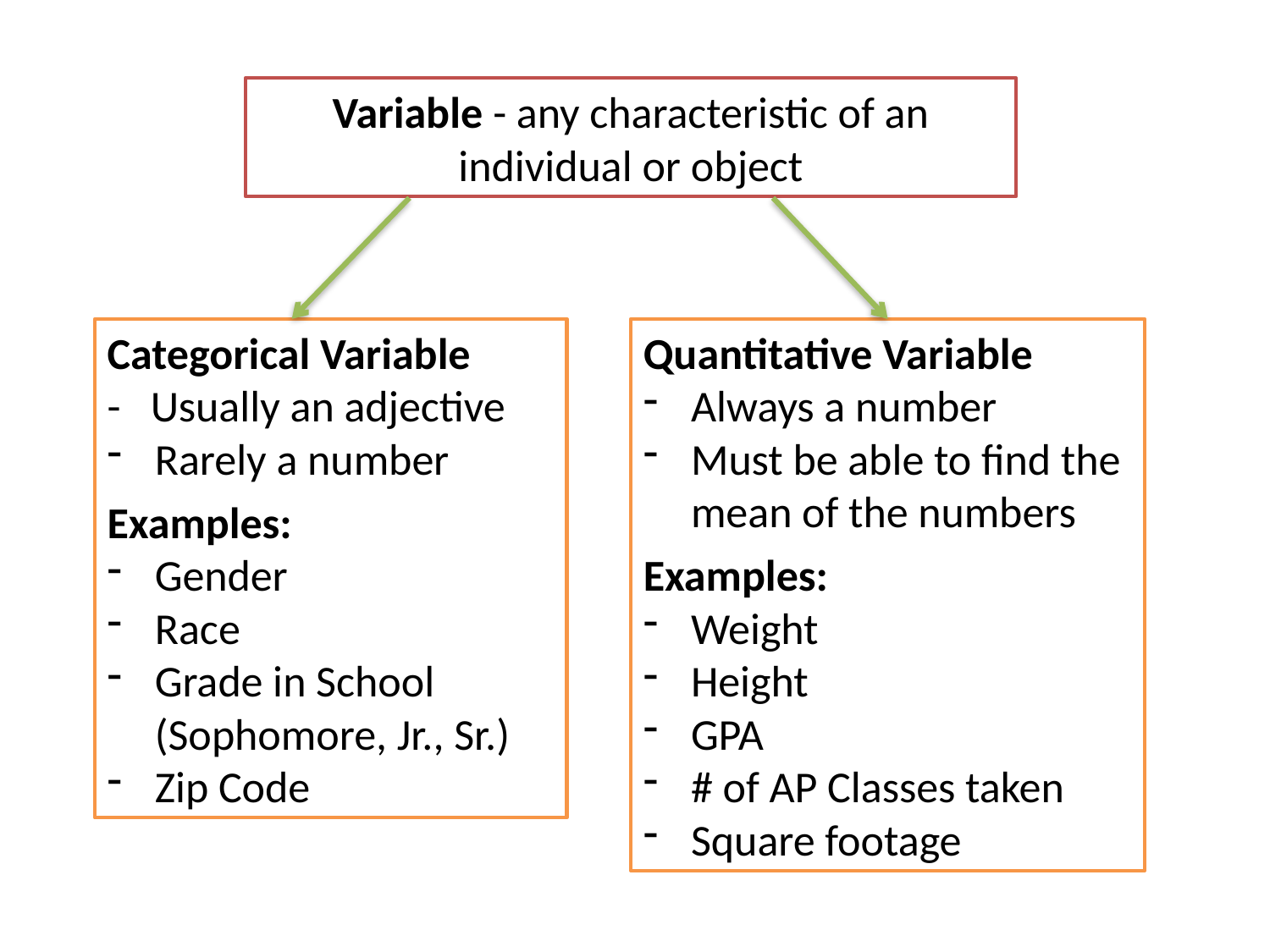

Variable - any characteristic of an individual or object
Categorical Variable
-   Usually an adjective
Rarely a number

Examples:
Gender
Race
Grade in School (Sophomore, Jr., Sr.)
Zip Code
Quantitative Variable
Always a number
Must be able to find the mean of the numbers

Examples:
Weight
Height
GPA
# of AP Classes taken
Square footage